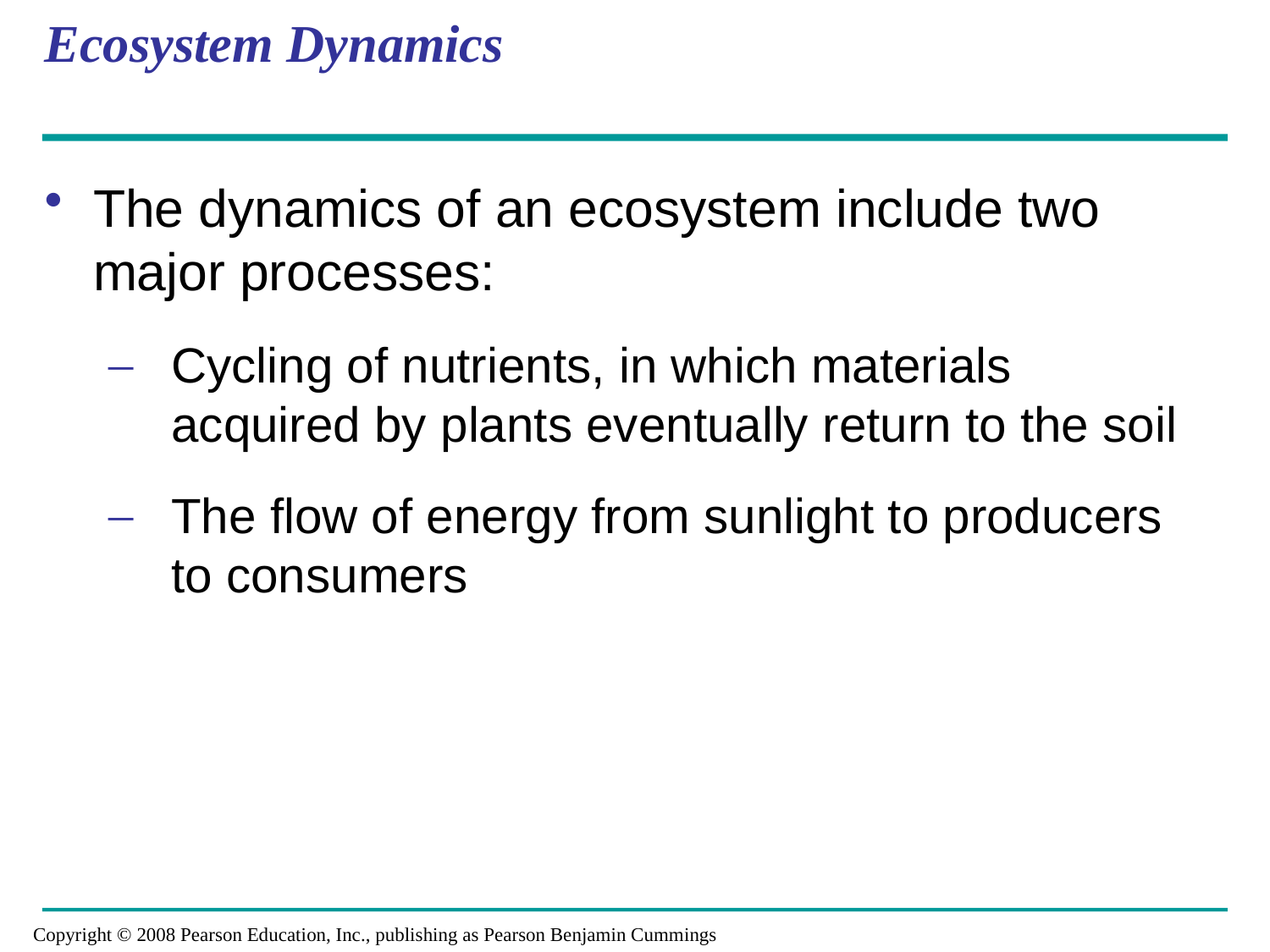

# Ecosystem Dynamics

The dynamics of an ecosystem include two major processes:
Cycling of nutrients, in which materials acquired by plants eventually return to the soil
The flow of energy from sunlight to producers to consumers

Copyright © 2008 Pearson Education, Inc., publishing as Pearson Benjamin Cummings